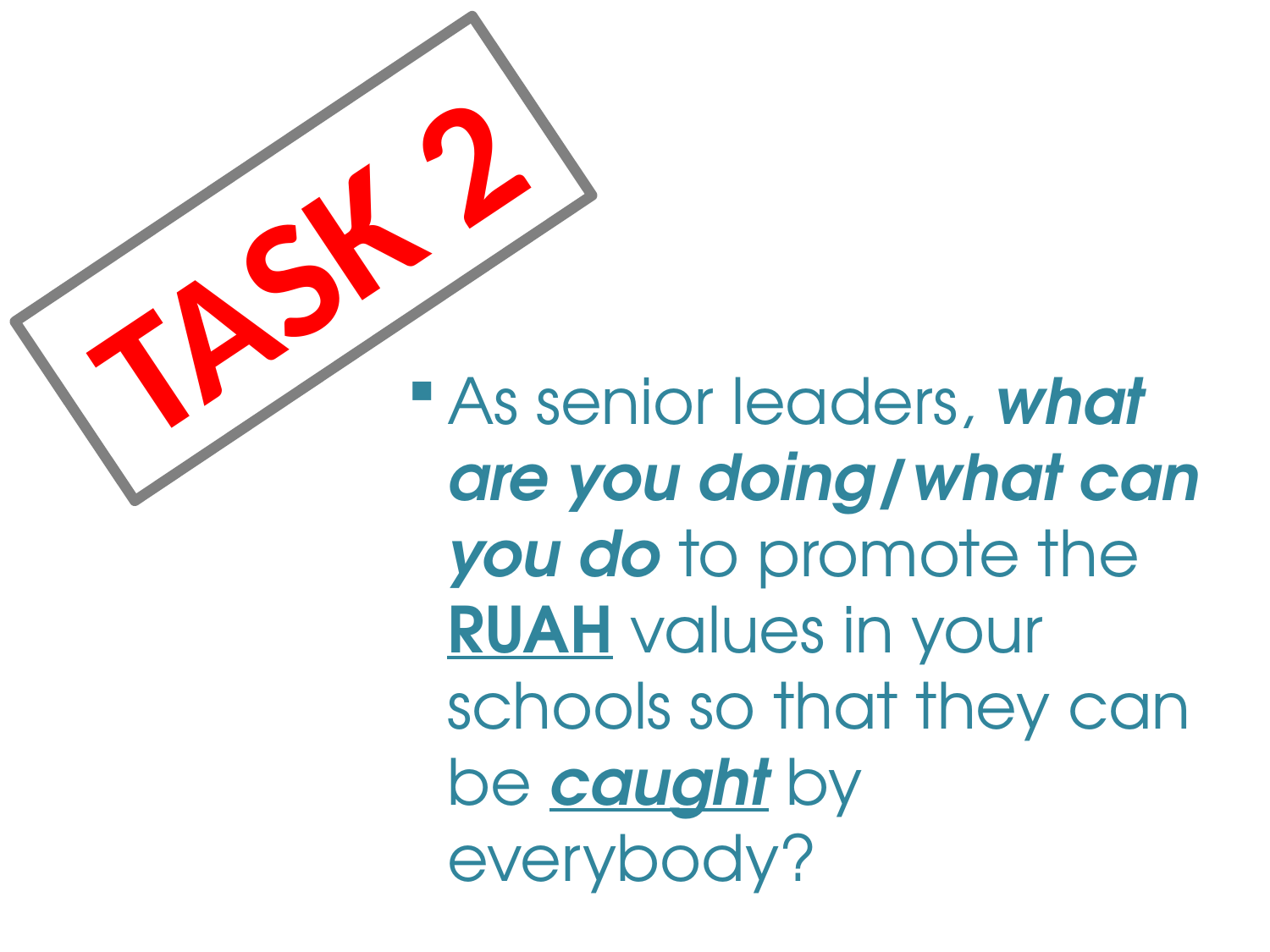

TASK 2
As senior leaders, what are you doing/what can you do to promote the RUAH values in your schools so that they can be caught by everybody?